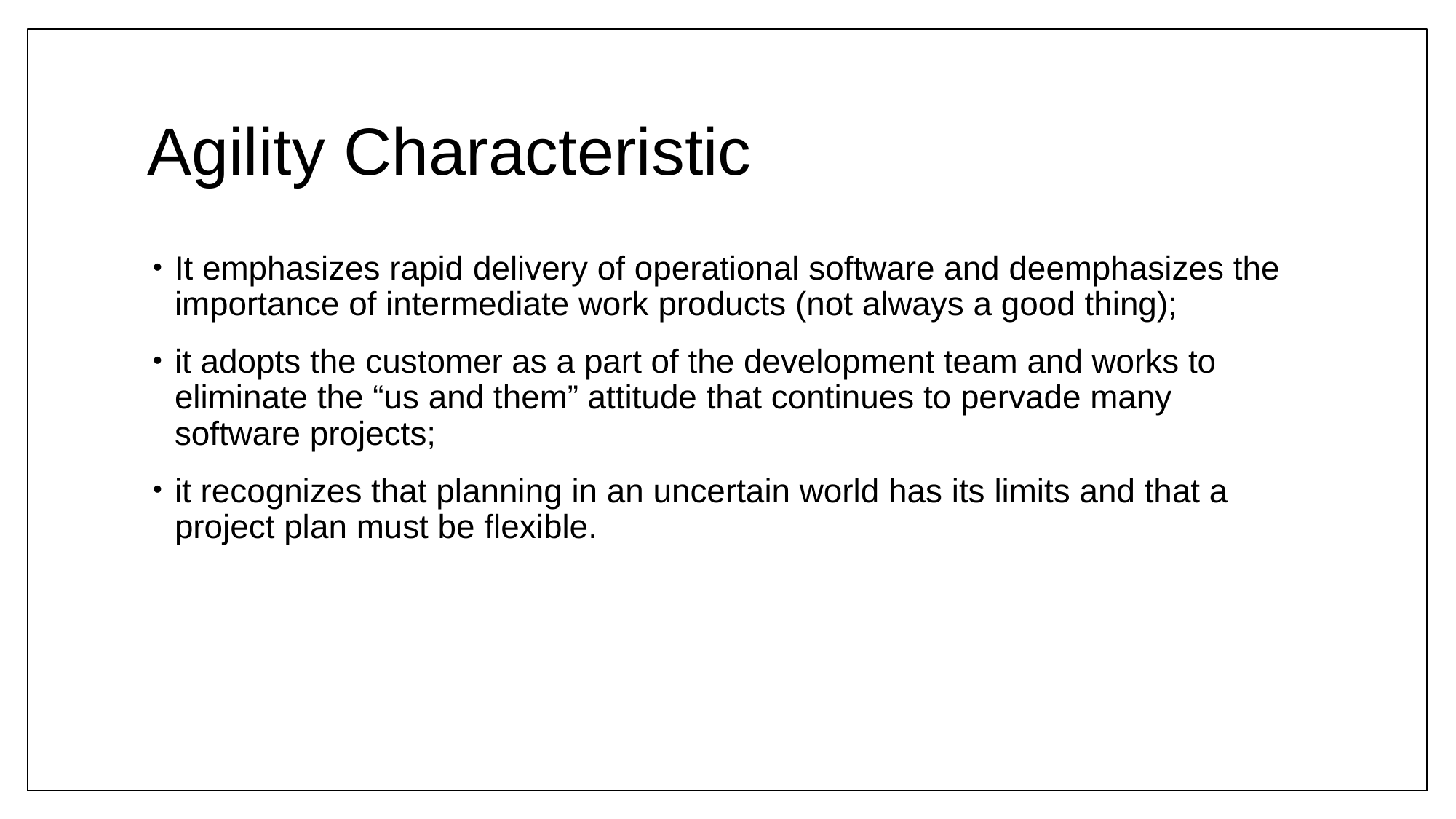

# Agility Characteristic
It emphasizes rapid delivery of operational software and deemphasizes the importance of intermediate work products (not always a good thing);
it adopts the customer as a part of the development team and works to eliminate the “us and them” attitude that continues to pervade many software projects;
it recognizes that planning in an uncertain world has its limits and that a project plan must be ﬂexible.